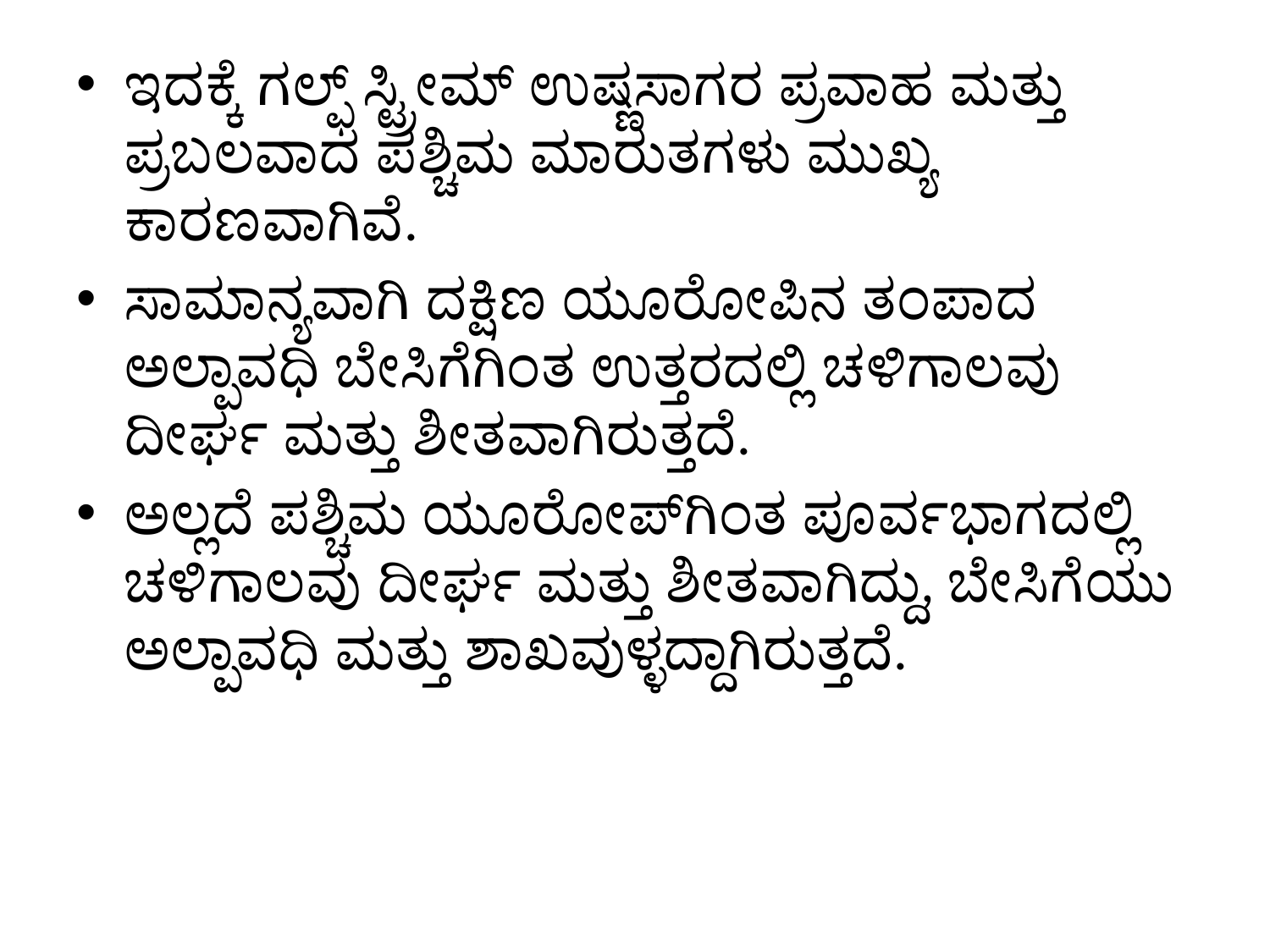

ಇದಕ್ಕೆ ಗಲ್ಫ್ ಸ್ಟ್ರೀಮ್ ಉಷ್ಣಸಾಗರ ಪ್ರವಾಹ ಮತ್ತು ಪ್ರಬಲವಾದ ಪಶ್ಚಿಮ ಮಾರುತಗಳು ಮುಖ್ಯ ಕಾರಣವಾಗಿವೆ.
ಸಾಮಾನ್ಯವಾಗಿ ದಕ್ಷಿಣ ಯೂರೋಪಿನ ತಂಪಾದ ಅಲ್ಪಾವಧಿ ಬೇಸಿಗೆಗಿಂತ ಉತ್ತರದಲ್ಲಿ ಚಳಿಗಾಲವು ದೀರ್ಘ ಮತ್ತು ಶೀತವಾಗಿರುತ್ತದೆ.
ಅಲ್ಲದೆ ಪಶ್ಚಿಮ ಯೂರೋಪ್‌ಗಿಂತ ಪೂರ್ವಭಾಗದಲ್ಲಿ ಚಳಿಗಾಲವು ದೀರ್ಘ ಮತ್ತು ಶೀತವಾಗಿದ್ದು, ಬೇಸಿಗೆಯು ಅಲ್ಪಾವಧಿ ಮತ್ತು ಶಾಖವುಳ್ಳದ್ದಾಗಿರುತ್ತದೆ.